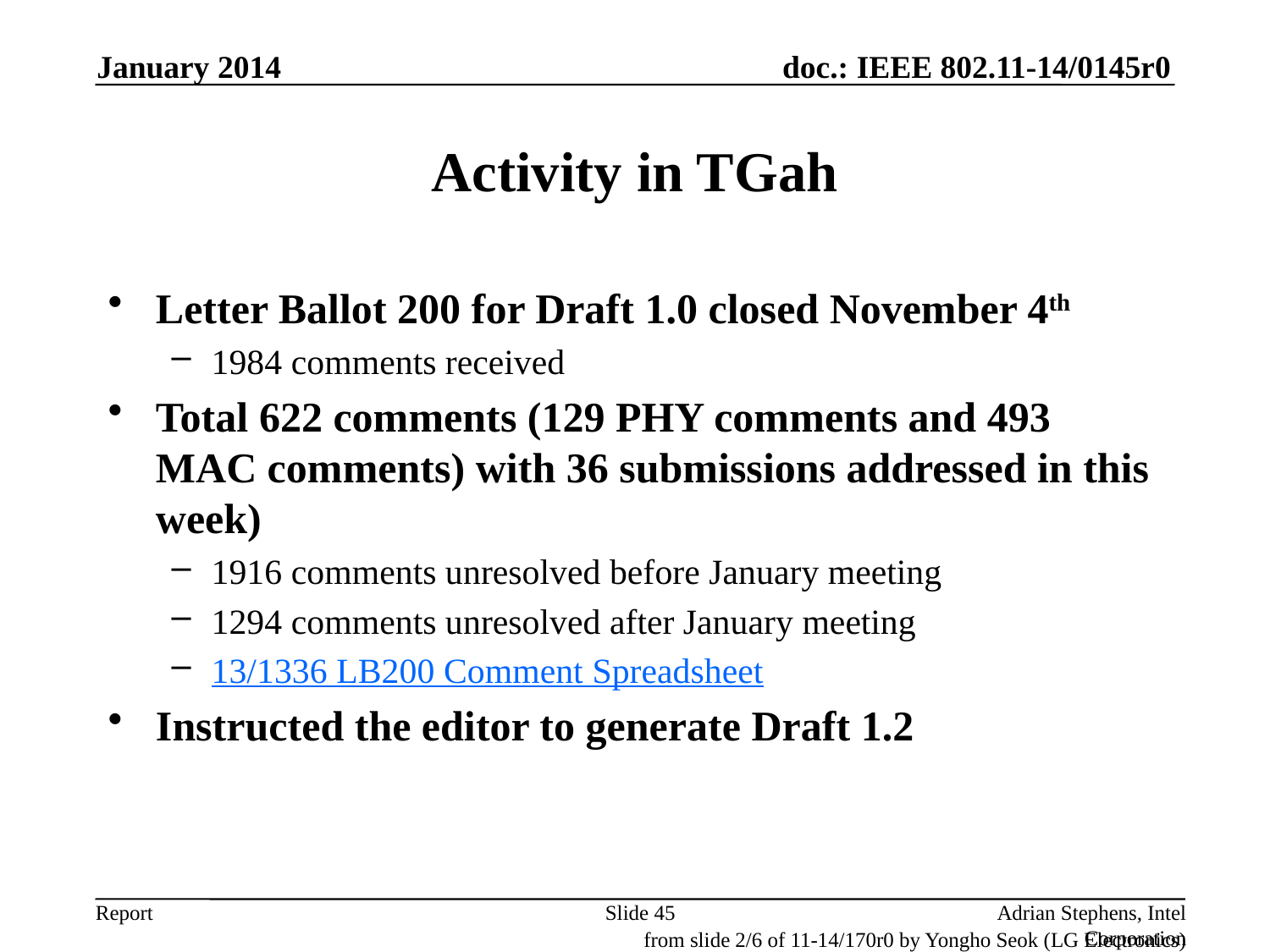

January 2014
# Activity in TGah
Letter Ballot 200 for Draft 1.0 closed November 4th
1984 comments received
Total 622 comments (129 PHY comments and 493 MAC comments) with 36 submissions addressed in this week)
1916 comments unresolved before January meeting
1294 comments unresolved after January meeting
13/1336 LB200 Comment Spreadsheet
Instructed the editor to generate Draft 1.2
Slide 45
Adrian Stephens, Intel Corporation
from slide 2/6 of 11-14/170r0 by Yongho Seok (LG Electronics)